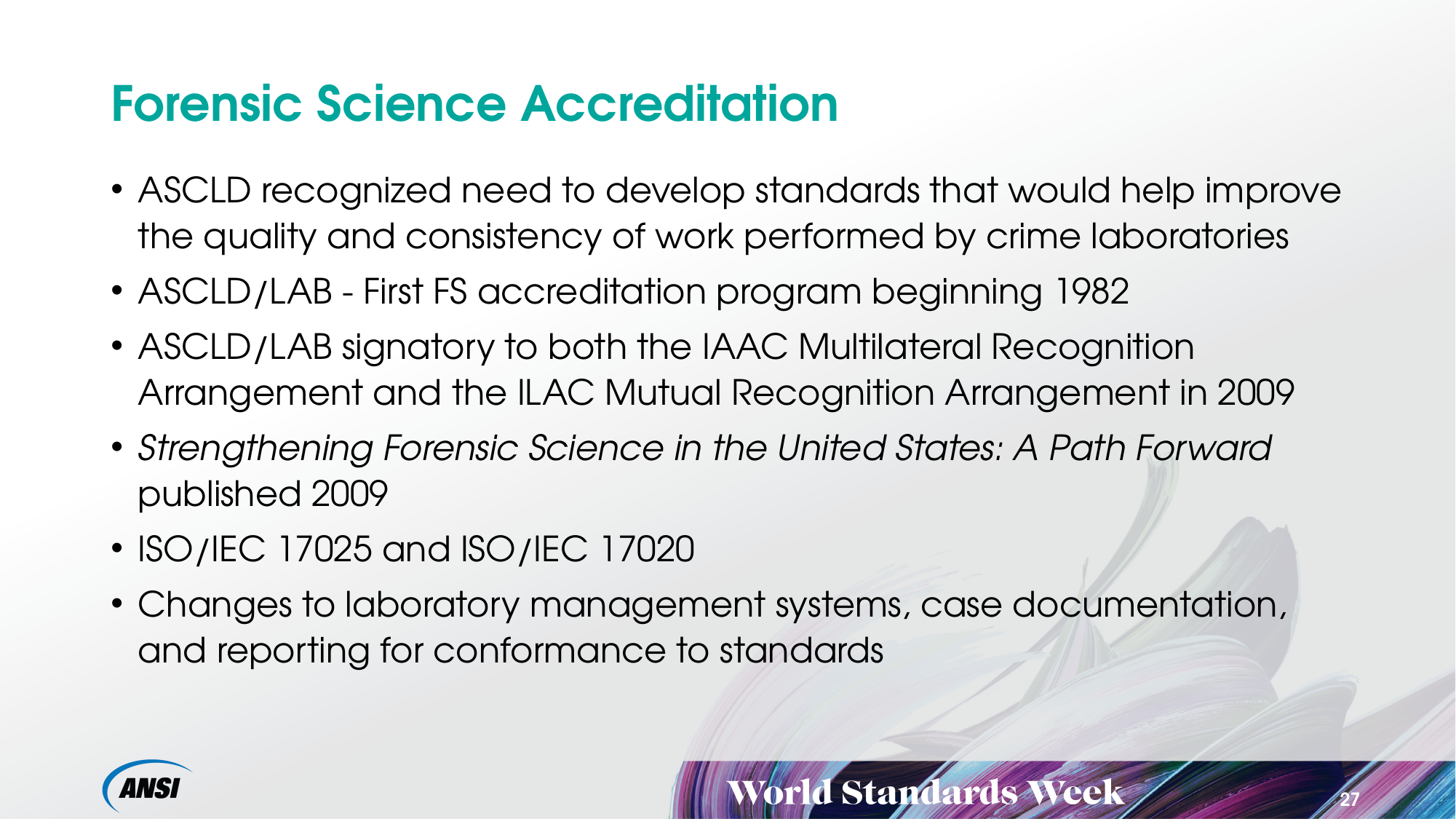

# Forensic Science Accreditation
ASCLD recognized need to develop standards that would help improve the quality and consistency of work performed by crime laboratories
ASCLD/LAB - First FS accreditation program beginning 1982
ASCLD/LAB signatory to both the IAAC Multilateral Recognition Arrangement and the ILAC Mutual Recognition Arrangement in 2009
Strengthening Forensic Science in the United States: A Path Forward published 2009
ISO/IEC 17025 and ISO/IEC 17020
Changes to laboratory management systems, case documentation, and reporting for conformance to standards
27